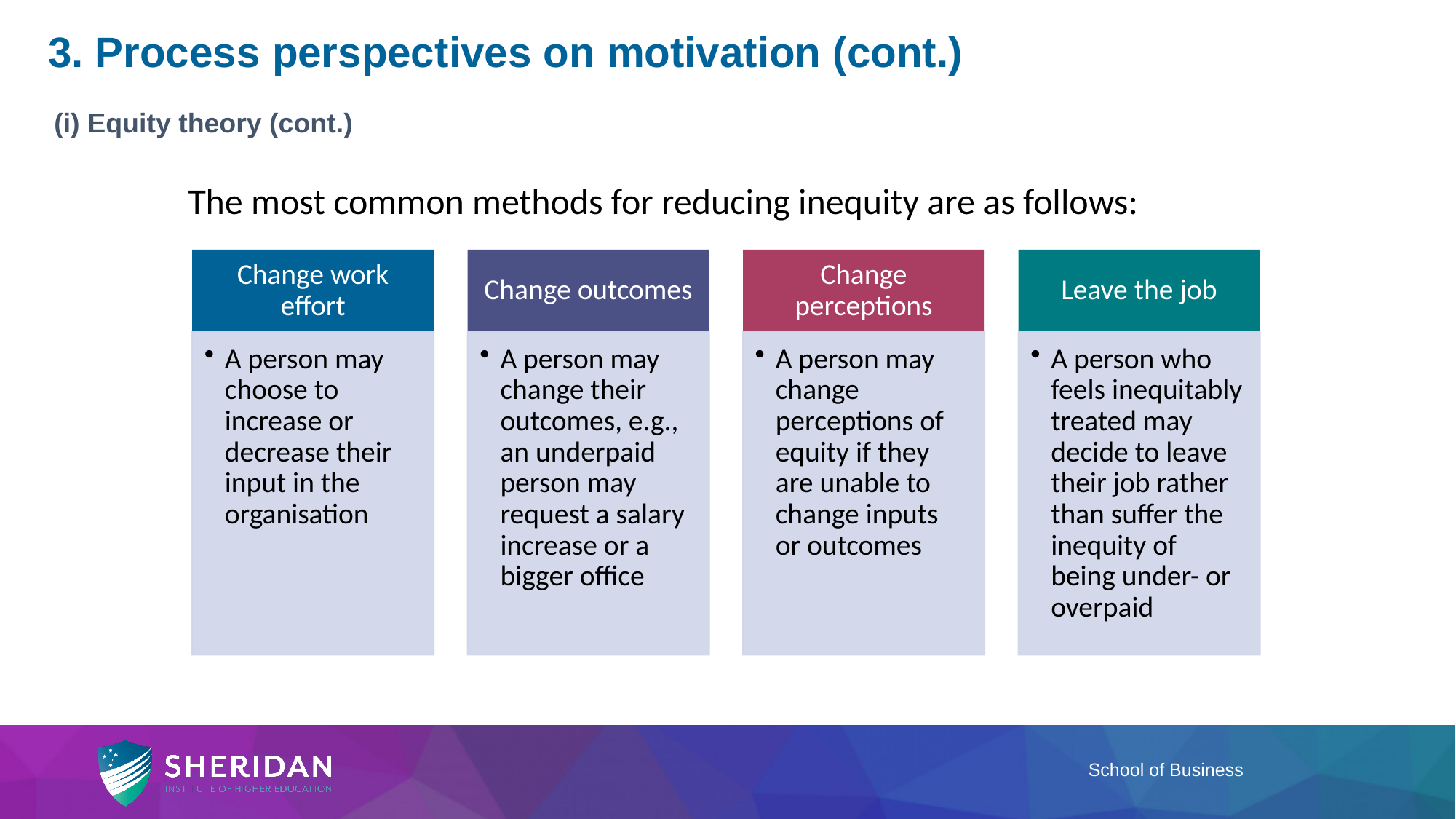

# 3. Process perspectives on motivation (cont.)
(i) Equity theory (cont.)
The most common methods for reducing inequity are as follows:
Change work effort
A person may choose to increase or decrease their input in the organisation
Change outcomes
A person may change their outcomes, e.g., an underpaid person may request a salary increase or a bigger office
Change perceptions
A person may change perceptions of equity if they are unable to change inputs or outcomes
Leave the job
A person who feels inequitably treated may decide to leave their job rather than suffer the inequity of being under- or overpaid